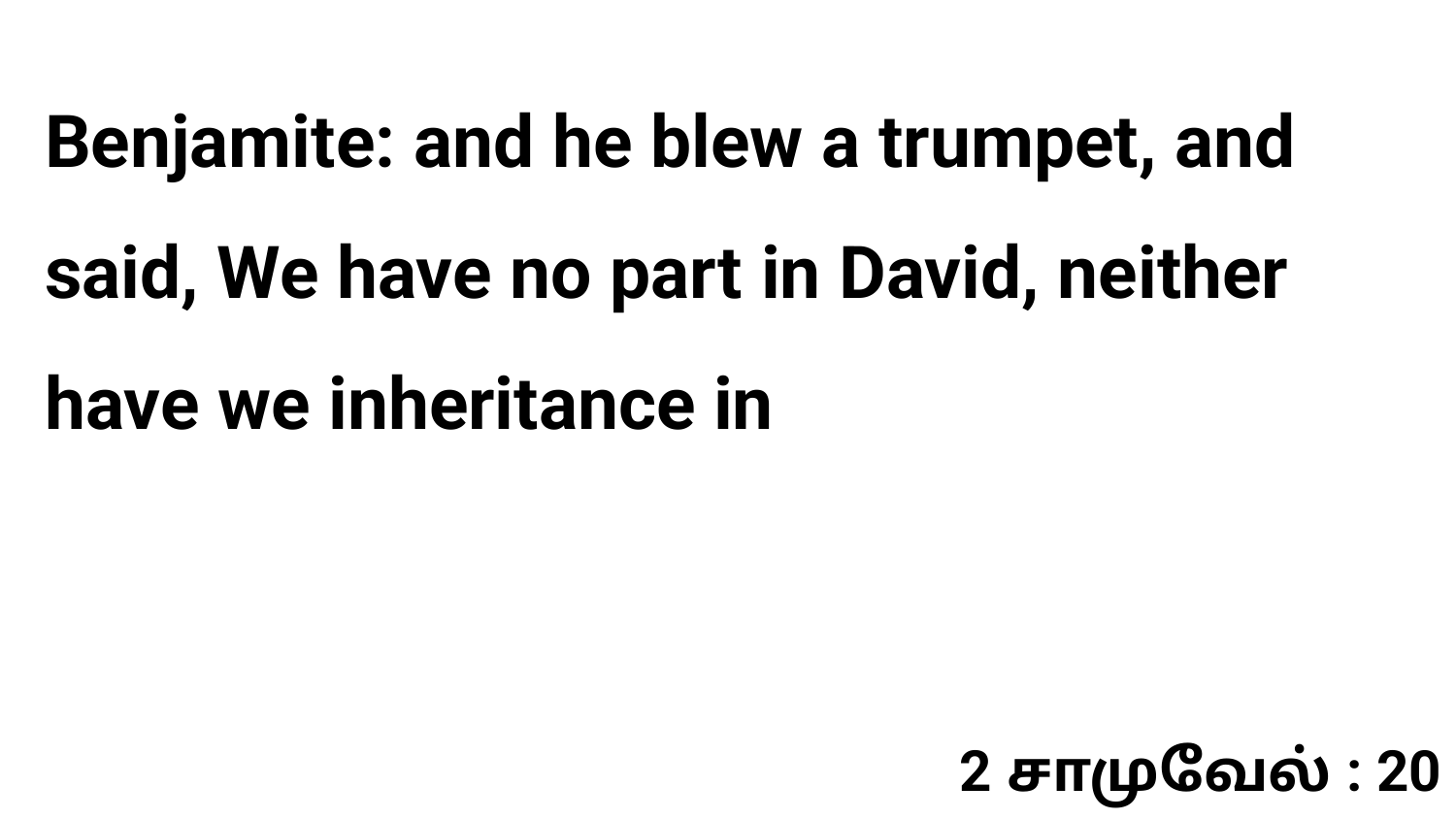

Benjamite: and he blew a trumpet, and said, We have no part in David, neither have we inheritance in
2 சாமுவேல் : 20